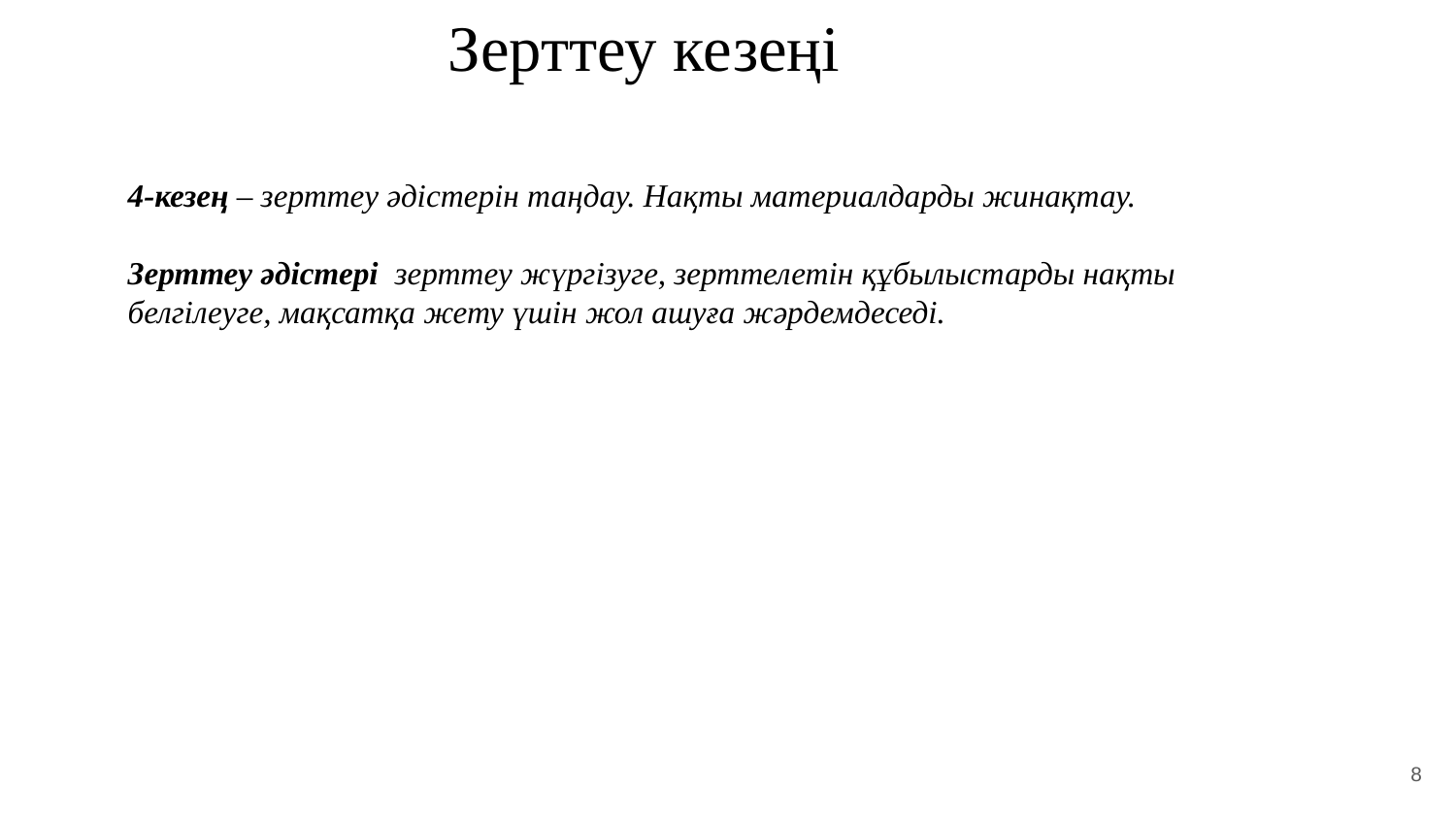

Зерттеу кезеңі

4-кезең – зерттеу әдістерін таңдау. Нақты материалдарды жинақтау.

Зерттеу әдістері  зерттеу жүргізуге, зерттелетін құбылыстарды нақты белгілеуге, мақсатқа жету үшін жол ашуға жәрдемдеседі.